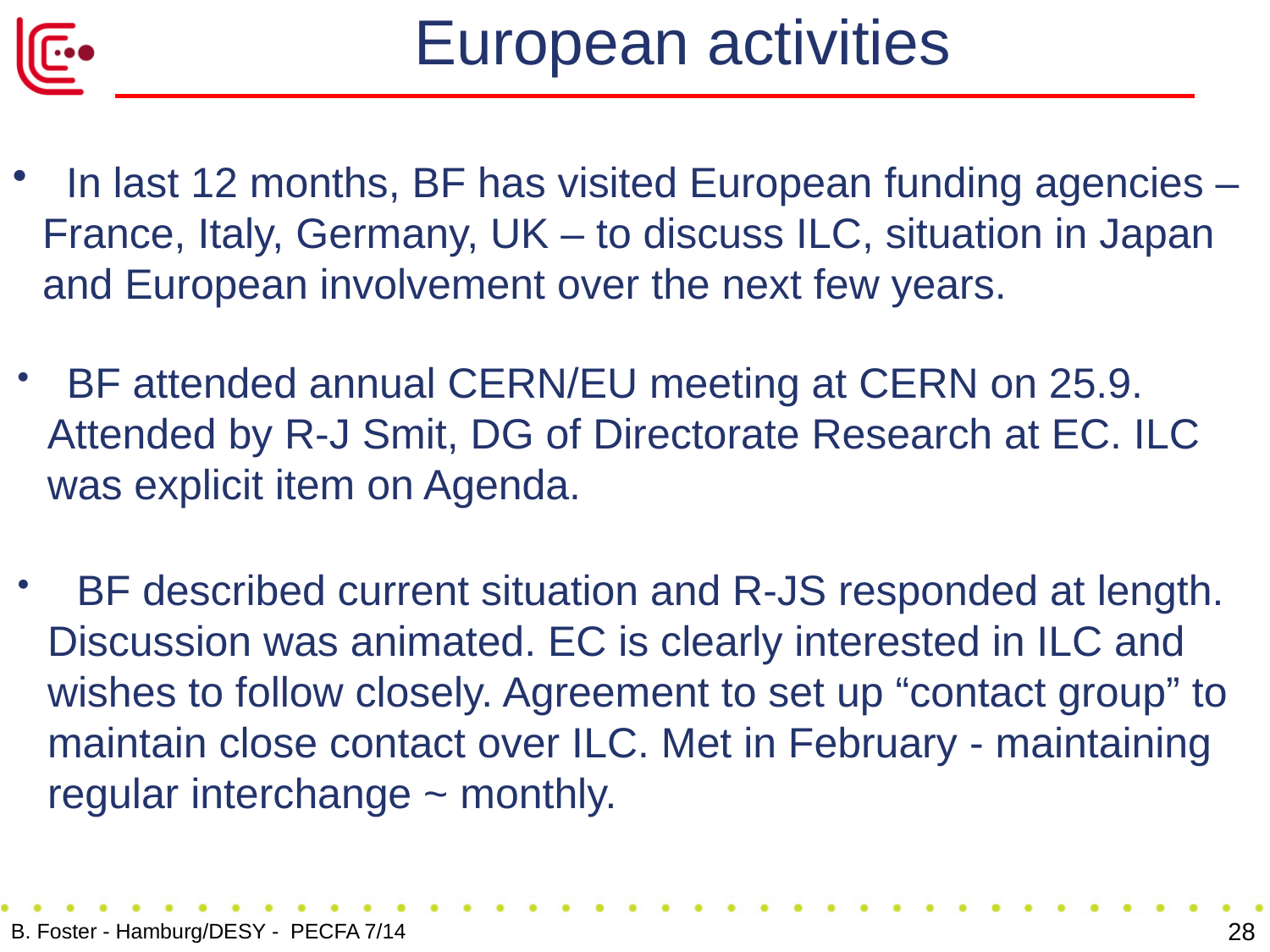

# European activities
  In last 12 months, BF has visited European funding agencies – France, Italy, Germany, UK – to discuss ILC, situation in Japan  and European involvement over the next few years.
  BF attended annual CERN/EU meeting at CERN on 25.9. Attended by R-J Smit, DG of Directorate Research at EC. ILC was explicit item on Agenda.
   BF described current situation and R-JS responded at length. Discussion was animated. EC is clearly interested in ILC and wishes to follow closely. Agreement to set up “contact group” to maintain close contact over ILC. Met in February - maintaining regular interchange ~ monthly.
28
B. Foster - Hamburg/DESY -  PECFA 7/14